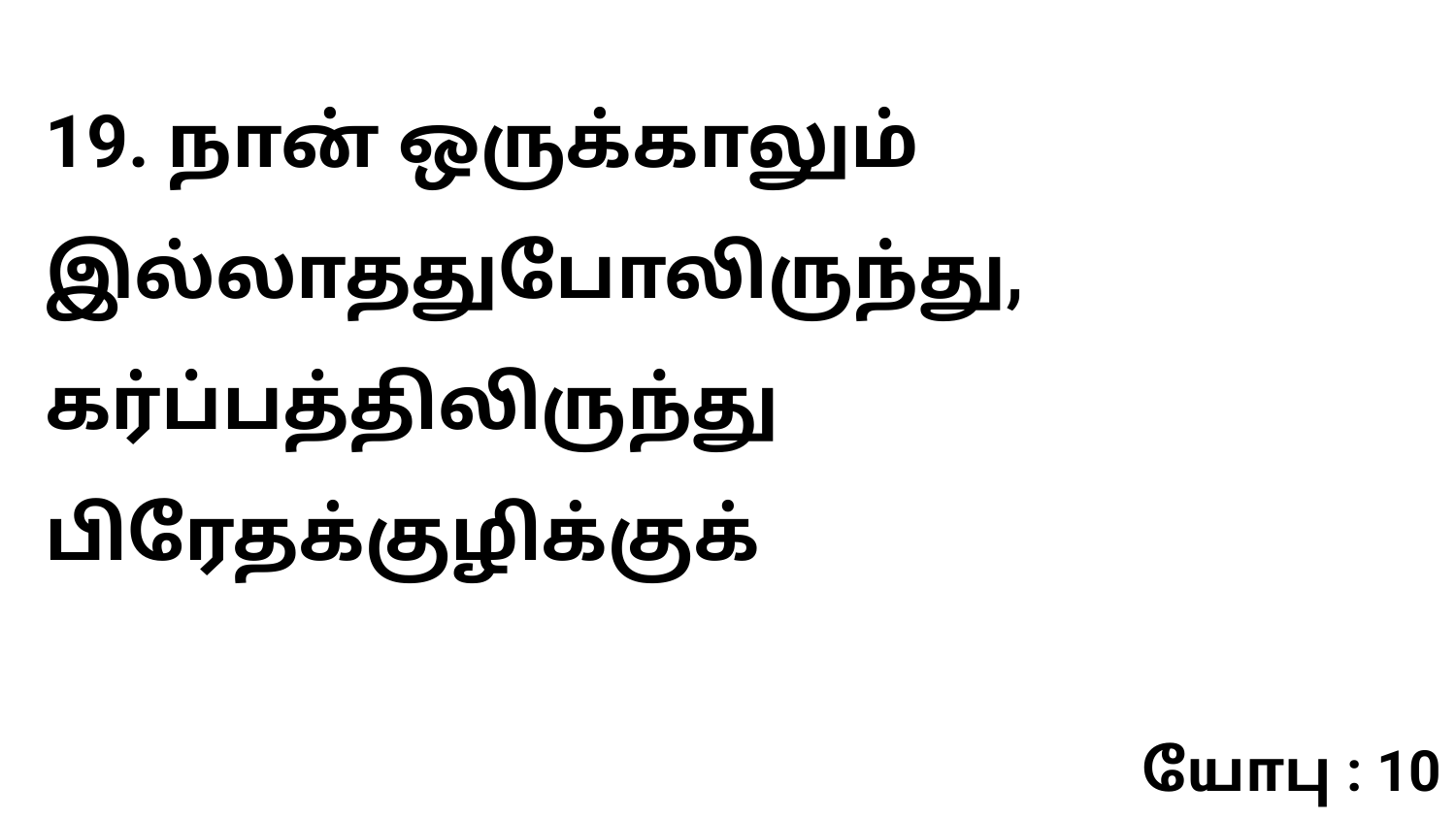

19. நான் ஒருக்காலும் இல்லாததுபோலிருந்து, கர்ப்பத்திலிருந்து பிரேதக்குழிக்குக்
யோபு : 10